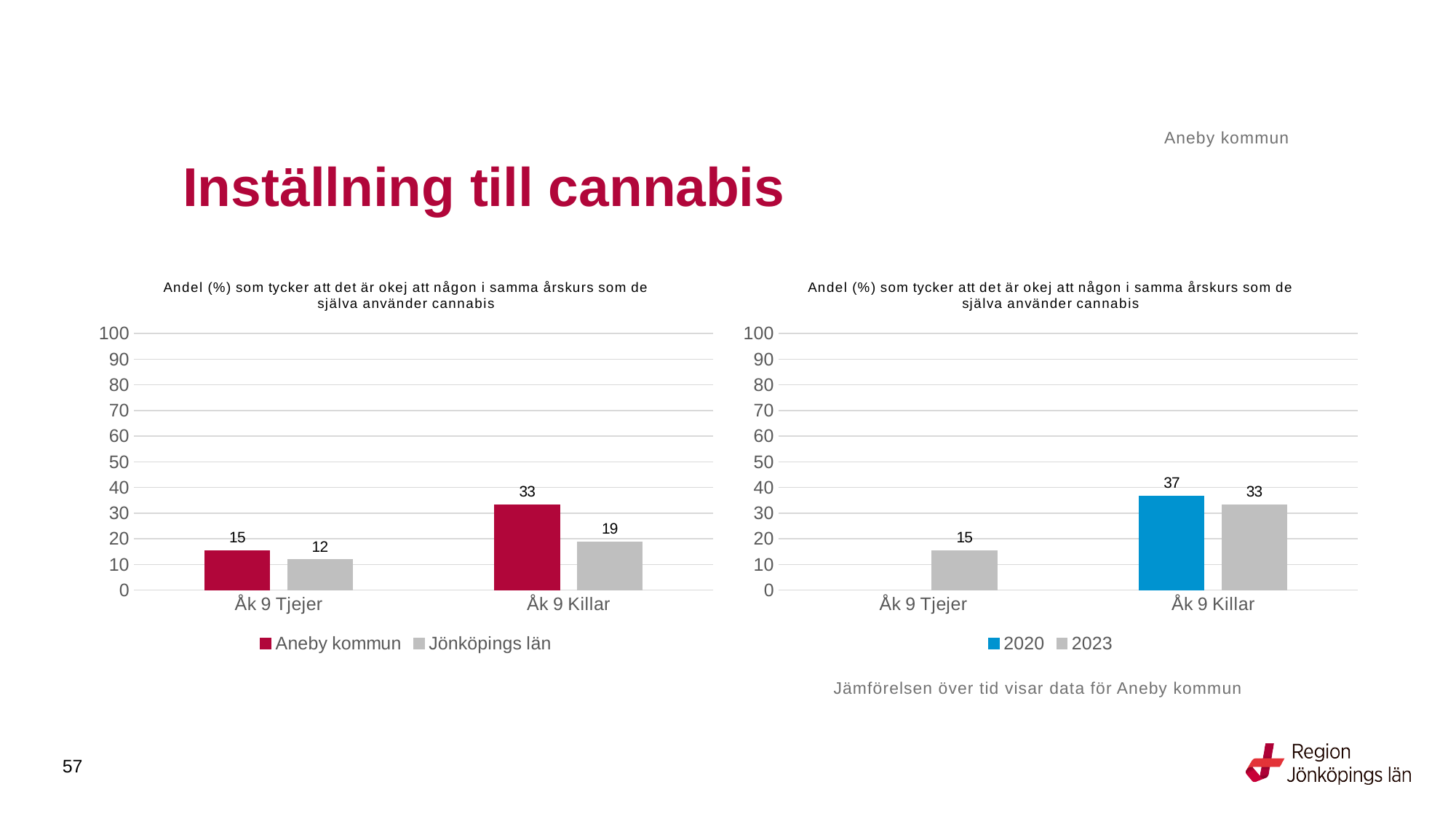

Aneby kommun
# Inställning till cannabis

### Chart: Andel (%) som tycker att det är okej att någon i samma årskurs som de själva använder cannabis

| Category | Aneby kommun | Jönköpings län |
|---|---|---|
| Åk 9 Tjejer | 15.3846 | 11.8986 |
| Åk 9 Killar | 33.3333 | 18.8816 |

### Chart: Andel (%) som tycker att det är okej att någon i samma årskurs som de själva använder cannabis

| Category | 2020 | 2023 |
|---|---|---|
| Åk 9 Tjejer | None | 15.3846 |
| Åk 9 Killar | 36.6667 | 33.3333 |
Jämförelsen över tid visar data för Aneby kommun
57